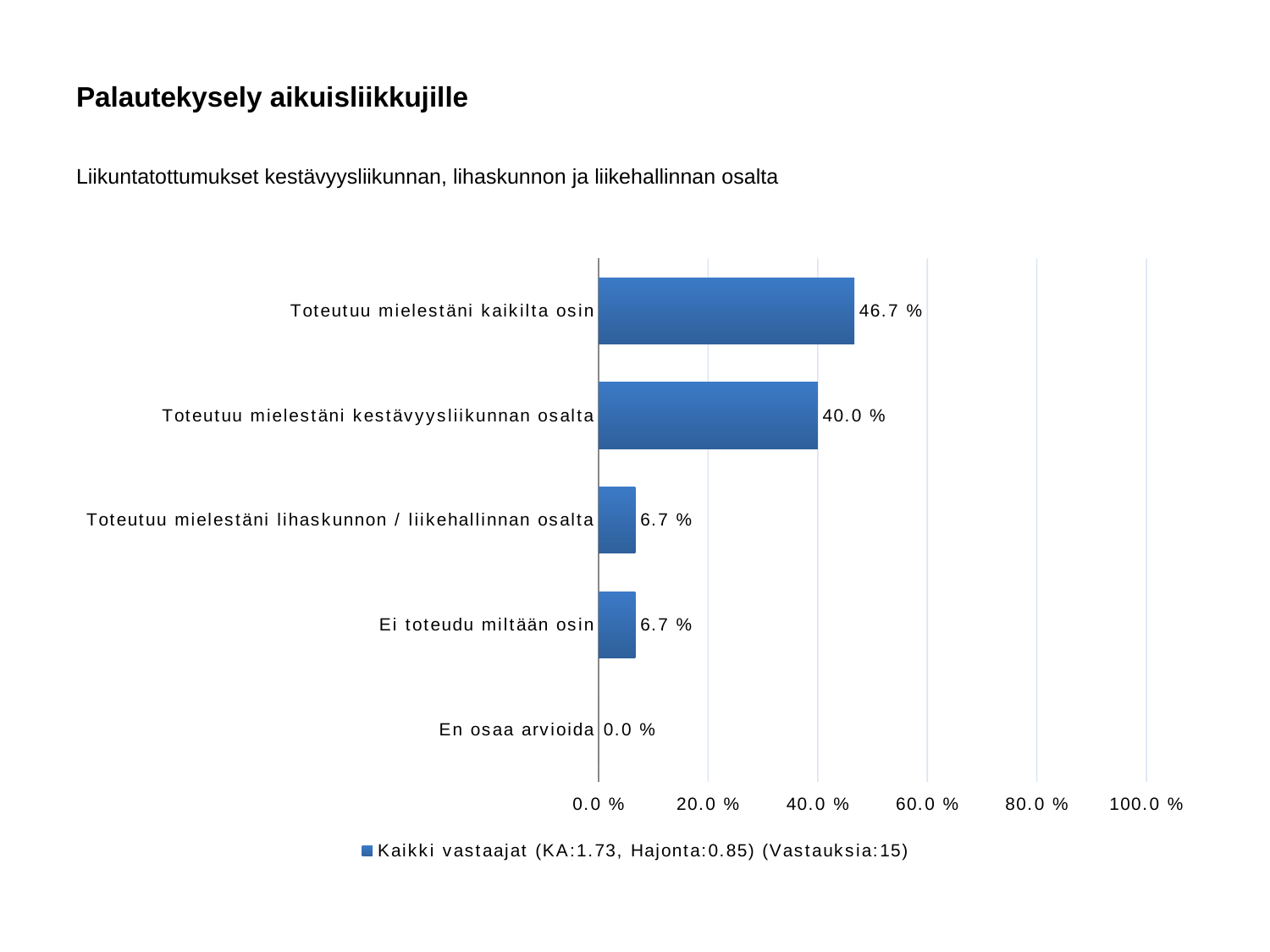

# Palautekysely aikuisliikkujille
Liikuntatottumukset kestävyysliikunnan, lihaskunnon ja liikehallinnan osalta

### Chart

| Category | Kaikki vastaajat (KA:1.73, Hajonta:0.85) (Vastauksia:15) |
|---|---|
| Toteutuu mielestäni kaikilta osin | 0.467 |
| Toteutuu mielestäni kestävyysliikunnan osalta | 0.4 |
| Toteutuu mielestäni lihaskunnon / liikehallinnan osalta | 0.067 |
| Ei toteudu miltään osin | 0.067 |
| En osaa arvioida | 0.0 |